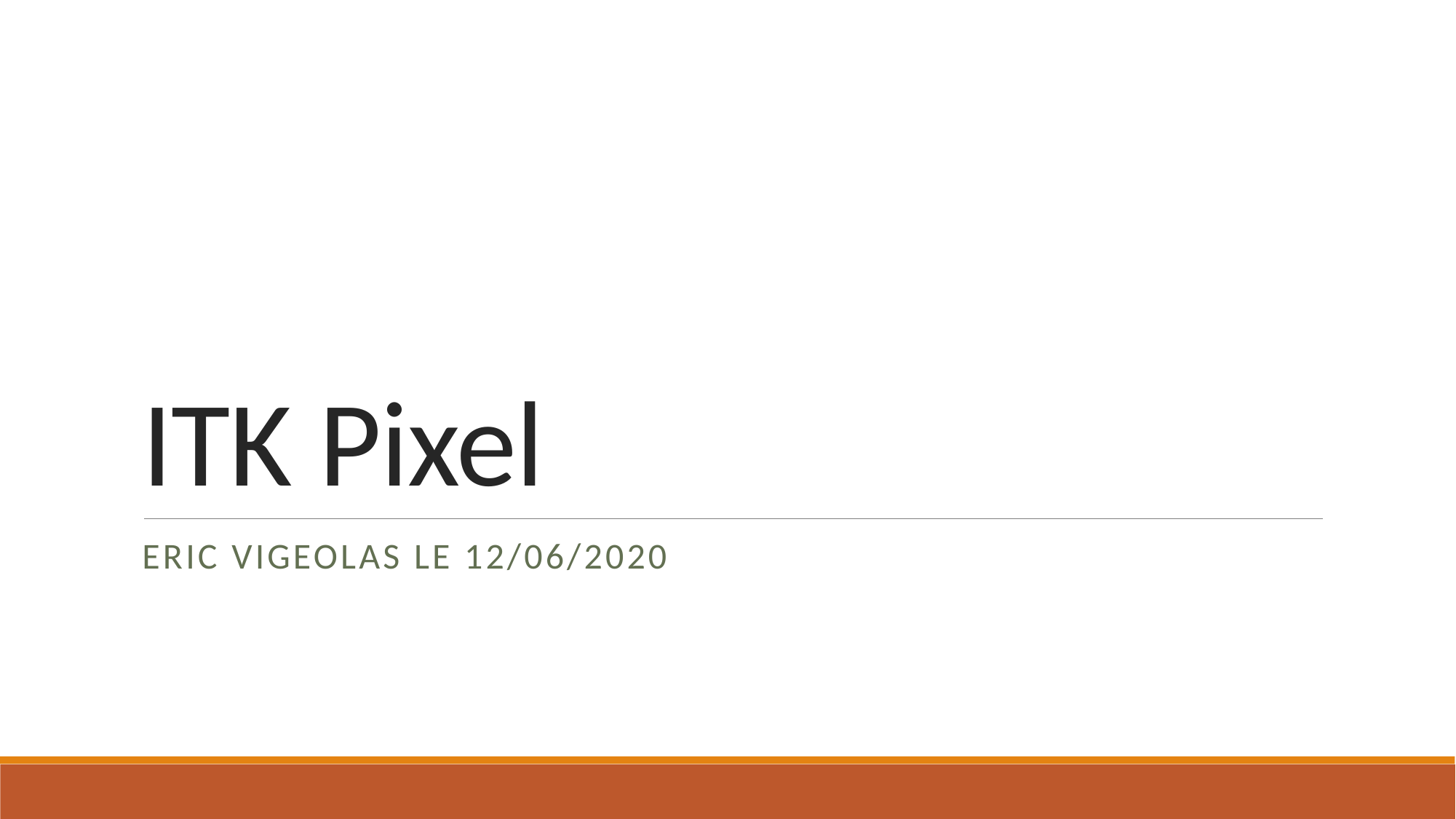

# ITK Pixel
Eric Vigeolas le 12/06/2020